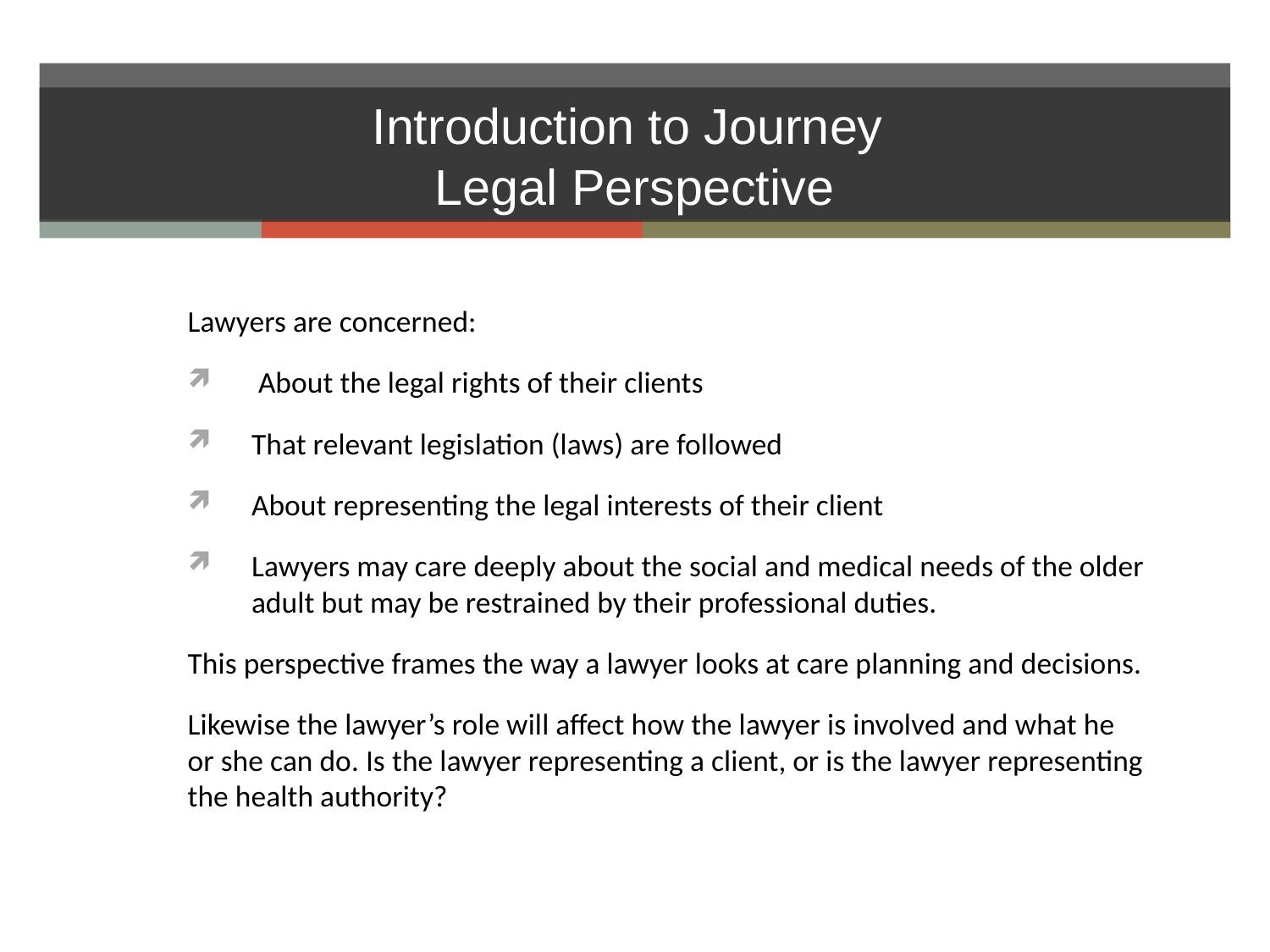

# Introduction to Journey Legal Perspective
Lawyers are concerned:
 About the legal rights of their clients
That relevant legislation (laws) are followed
About representing the legal interests of their client
Lawyers may care deeply about the social and medical needs of the older adult but may be restrained by their professional duties.
This perspective frames the way a lawyer looks at care planning and decisions.
Likewise the lawyer’s role will affect how the lawyer is involved and what he or she can do. Is the lawyer representing a client, or is the lawyer representing the health authority?